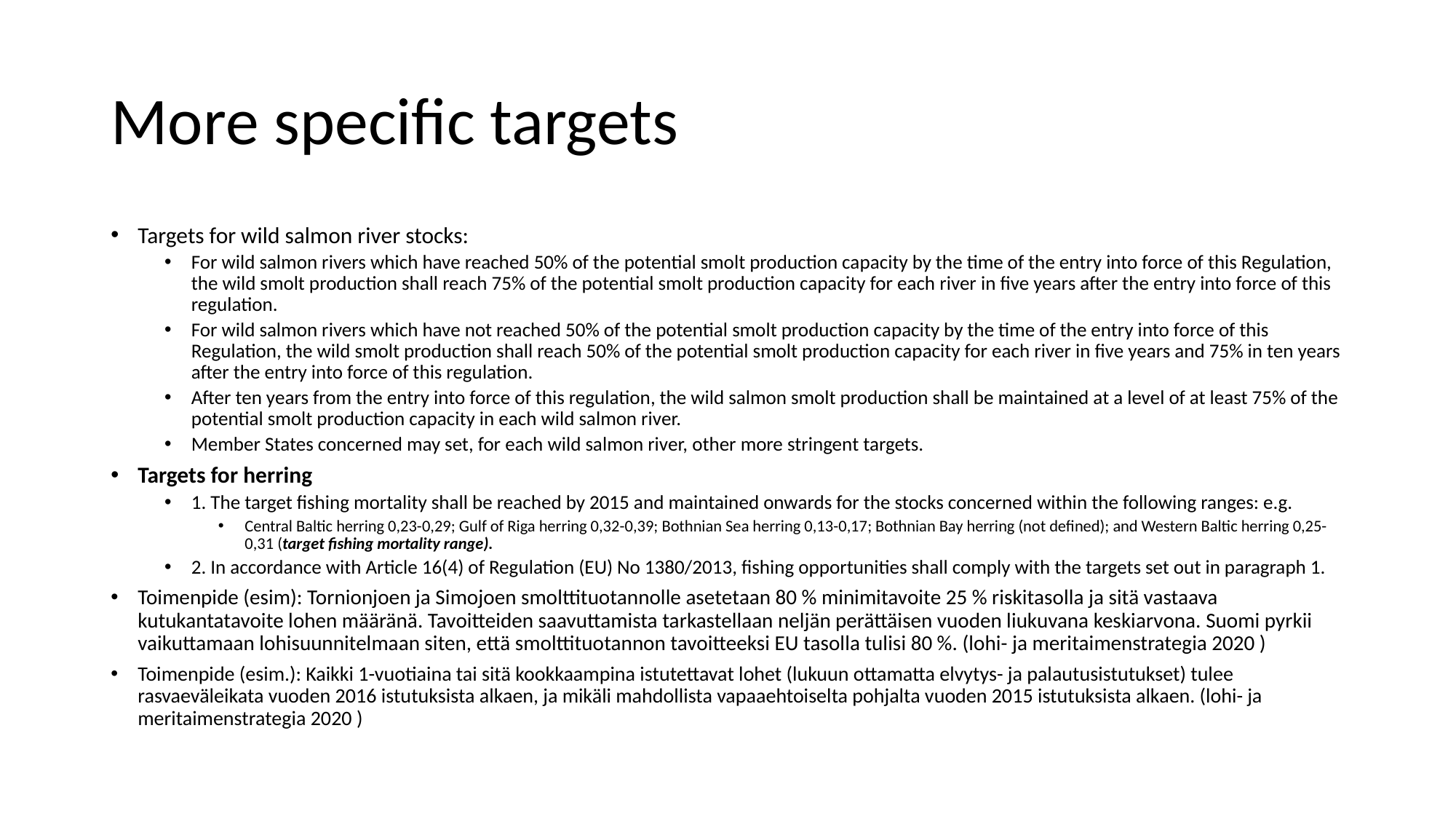

# More specific targets
Targets for wild salmon river stocks:
For wild salmon rivers which have reached 50% of the potential smolt production capacity by the time of the entry into force of this Regulation, the wild smolt production shall reach 75% of the potential smolt production capacity for each river in five years after the entry into force of this regulation.
For wild salmon rivers which have not reached 50% of the potential smolt production capacity by the time of the entry into force of this Regulation, the wild smolt production shall reach 50% of the potential smolt production capacity for each river in five years and 75% in ten years after the entry into force of this regulation.
After ten years from the entry into force of this regulation, the wild salmon smolt production shall be maintained at a level of at least 75% of the potential smolt production capacity in each wild salmon river.
Member States concerned may set, for each wild salmon river, other more stringent targets.
Targets for herring
1. The target fishing mortality shall be reached by 2015 and maintained onwards for the stocks concerned within the following ranges: e.g.
Central Baltic herring 0,23-0,29; Gulf of Riga herring 0,32-0,39; Bothnian Sea herring 0,13-0,17; Bothnian Bay herring (not defined); and Western Baltic herring 0,25-0,31 (target fishing mortality range).
2. In accordance with Article 16(4) of Regulation (EU) No 1380/2013, fishing opportunities shall comply with the targets set out in paragraph 1.
Toimenpide (esim): Tornionjoen ja Simojoen smolttituotannolle asetetaan 80 % minimitavoite 25 % riskitasolla ja sitä vastaava kutukantatavoite lohen määränä. Tavoitteiden saavuttamista tarkastellaan neljän perättäisen vuoden liukuvana keskiarvona. Suomi pyrkii vaikuttamaan lohisuunnitelmaan siten, että smolttituotannon tavoitteeksi EU tasolla tulisi 80 %. (lohi- ja meritaimenstrategia 2020 )
Toimenpide (esim.): Kaikki 1-vuotiaina tai sitä kookkaampina istutettavat lohet (lukuun ottamatta elvytys- ja palautusistutukset) tulee rasvaeväleikata vuoden 2016 istutuksista alkaen, ja mikäli mahdollista vapaaehtoiselta pohjalta vuoden 2015 istutuksista alkaen. (lohi- ja meritaimenstrategia 2020 )